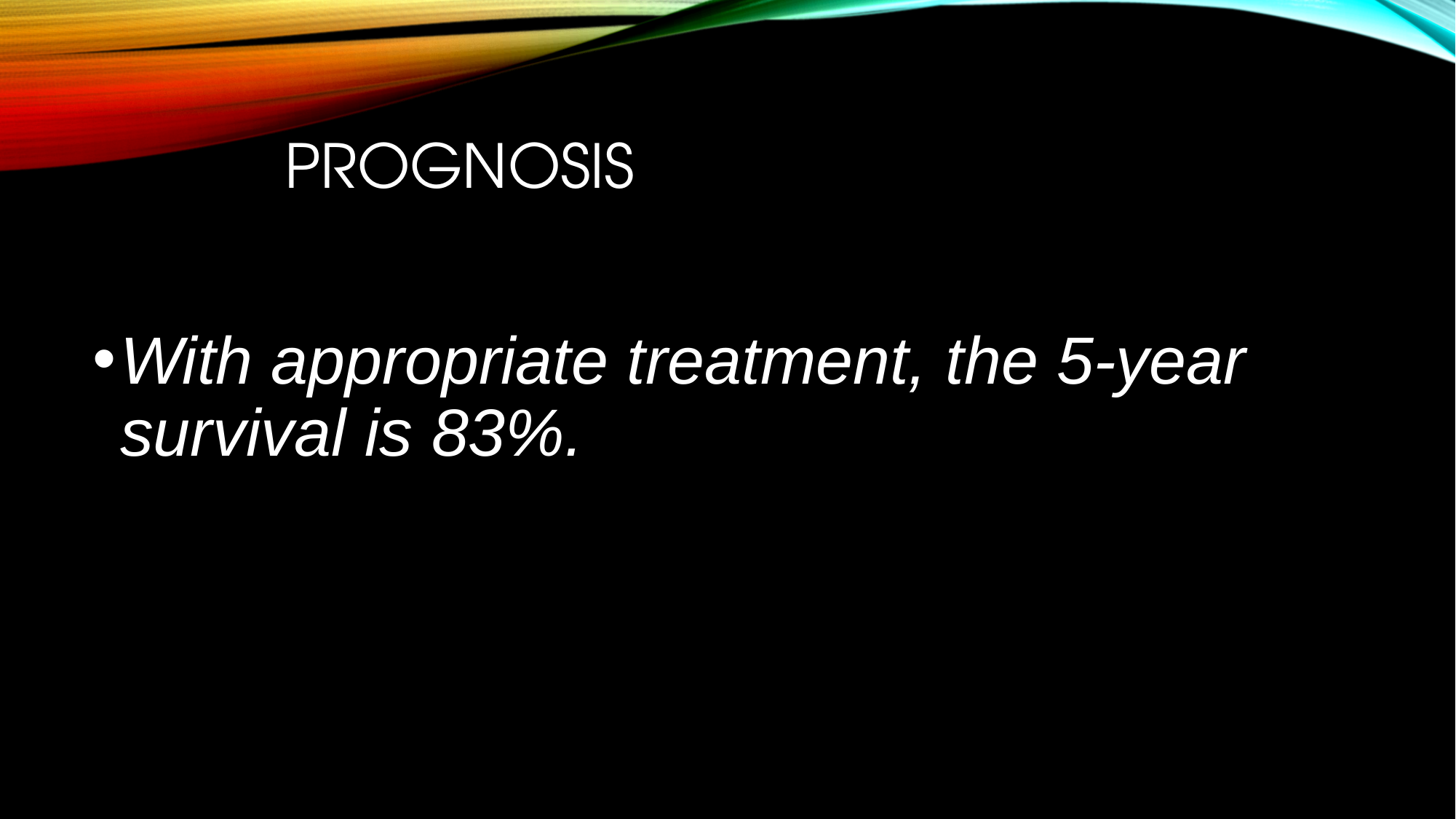

# Prognosis

With appropriate treatment, the 5-year survival is 83%.